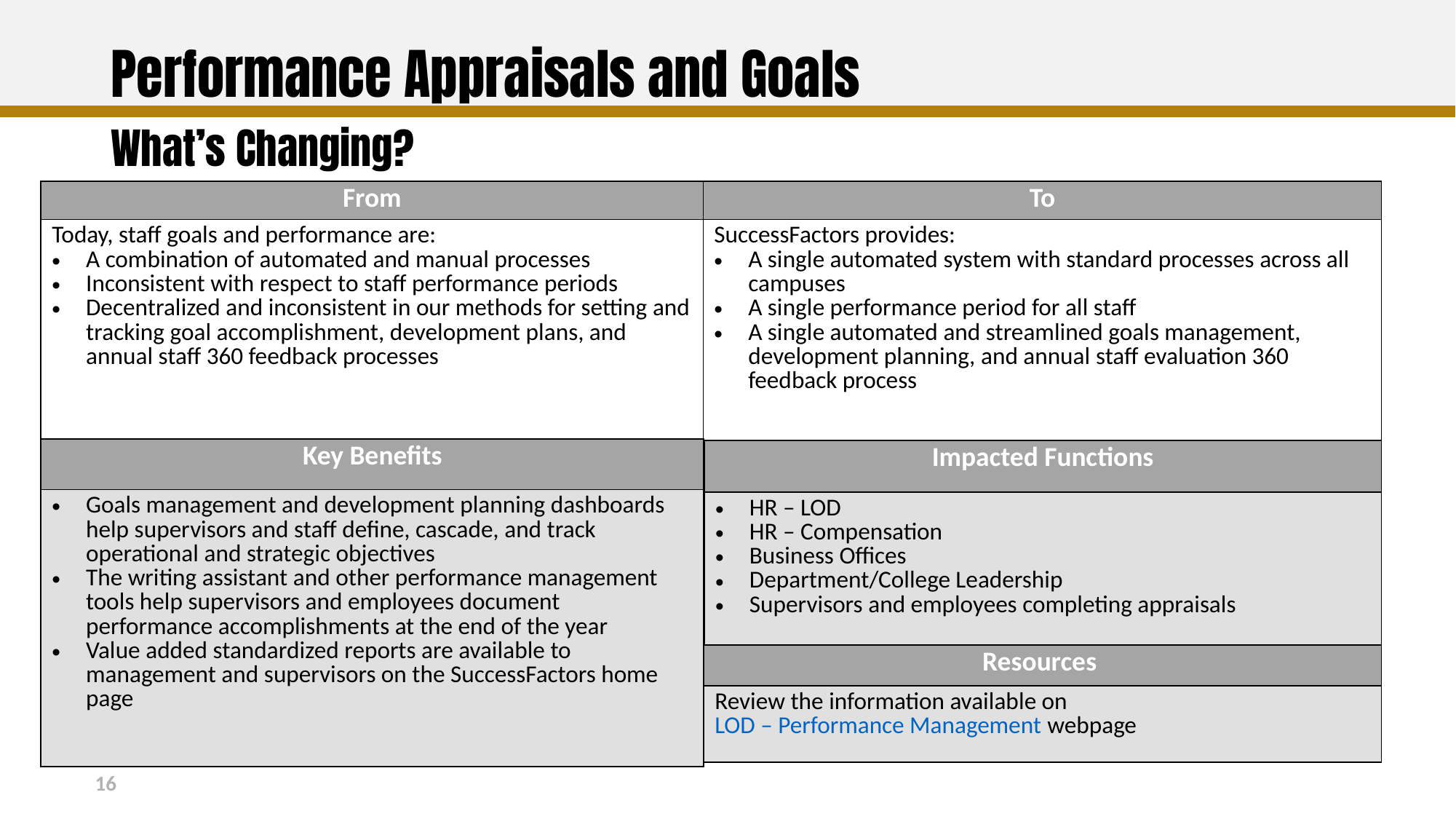

# Performance Appraisals and Goals
What’s Changing?
| From | To |
| --- | --- |
| Today, staff goals and performance are: A combination of automated and manual processes Inconsistent with respect to staff performance periods Decentralized and inconsistent in our methods for setting and tracking goal accomplishment, development plans, and annual staff 360 feedback processes | SuccessFactors provides: A single automated system with standard processes across all campuses A single performance period for all staff A single automated and streamlined goals management, development planning, and annual staff evaluation 360 feedback process |
|  |  |
| Key Benefits |
| --- |
| Goals management and development planning dashboards help supervisors and staff define, cascade, and track operational and strategic objectives   The writing assistant and other performance management tools help supervisors and employees document performance accomplishments at the end of the year Value added standardized reports are available to management and supervisors on the SuccessFactors home page |
| Impacted Functions |
| --- |
| HR – LOD HR – Compensation Business Offices Department/College Leadership Supervisors and employees completing appraisals |
| Resources |
| --- |
| Review the information available on LOD – Performance Management webpage |
16